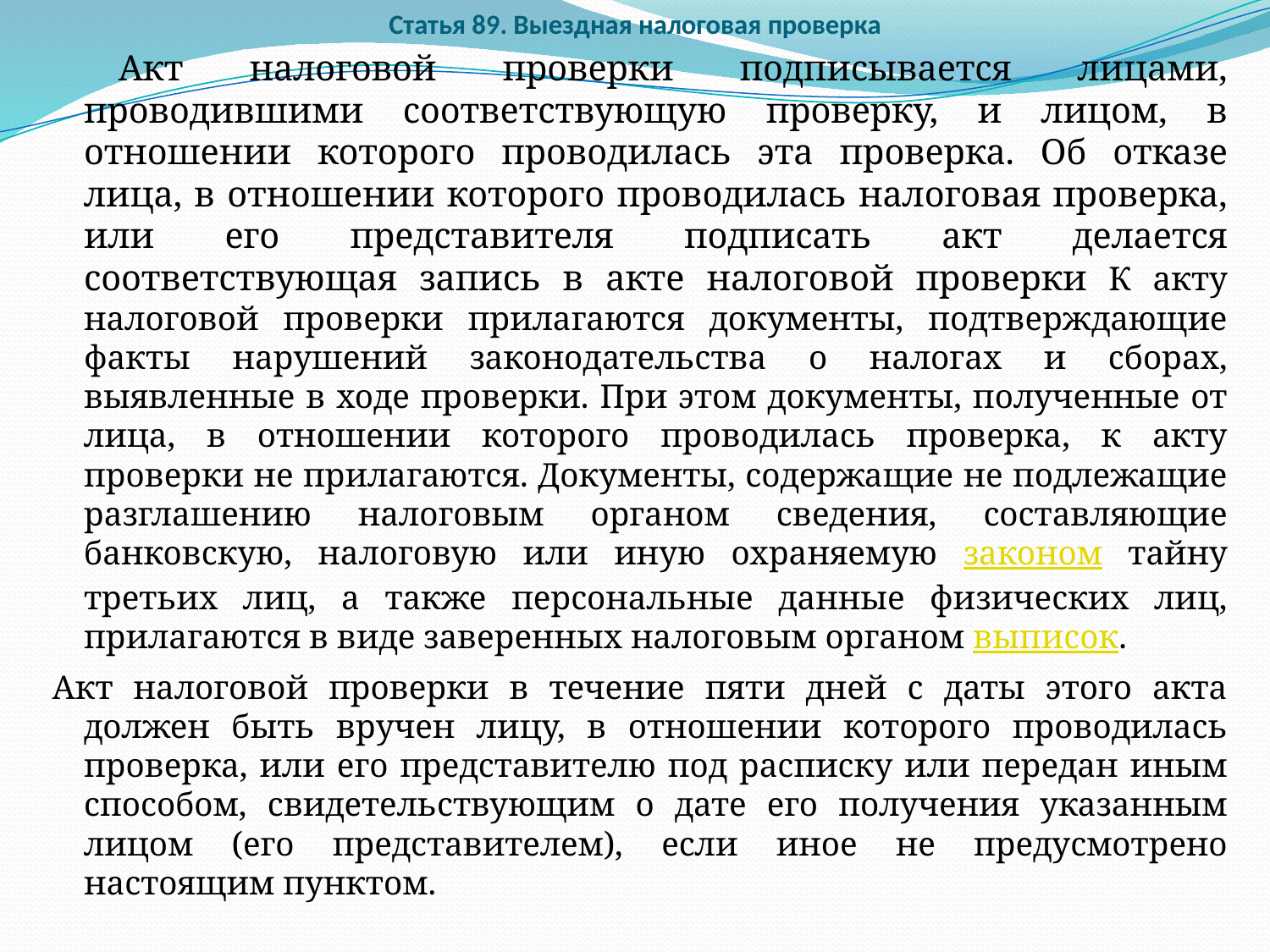

# Статья 89. Выездная налоговая проверка
 Акт налоговой проверки подписывается лицами, проводившими соответствующую проверку, и лицом, в отношении которого проводилась эта проверка. Об отказе лица, в отношении которого проводилась налоговая проверка, или его представителя подписать акт делается соответствующая запись в акте налоговой проверки К акту налоговой проверки прилагаются документы, подтверждающие факты нарушений законодательства о налогах и сборах, выявленные в ходе проверки. При этом документы, полученные от лица, в отношении которого проводилась проверка, к акту проверки не прилагаются. Документы, содержащие не подлежащие разглашению налоговым органом сведения, составляющие банковскую, налоговую или иную охраняемую законом тайну третьих лиц, а также персональные данные физических лиц, прилагаются в виде заверенных налоговым органом выписок.
Акт налоговой проверки в течение пяти дней с даты этого акта должен быть вручен лицу, в отношении которого проводилась проверка, или его представителю под расписку или передан иным способом, свидетельствующим о дате его получения указанным лицом (его представителем), если иное не предусмотрено настоящим пунктом.